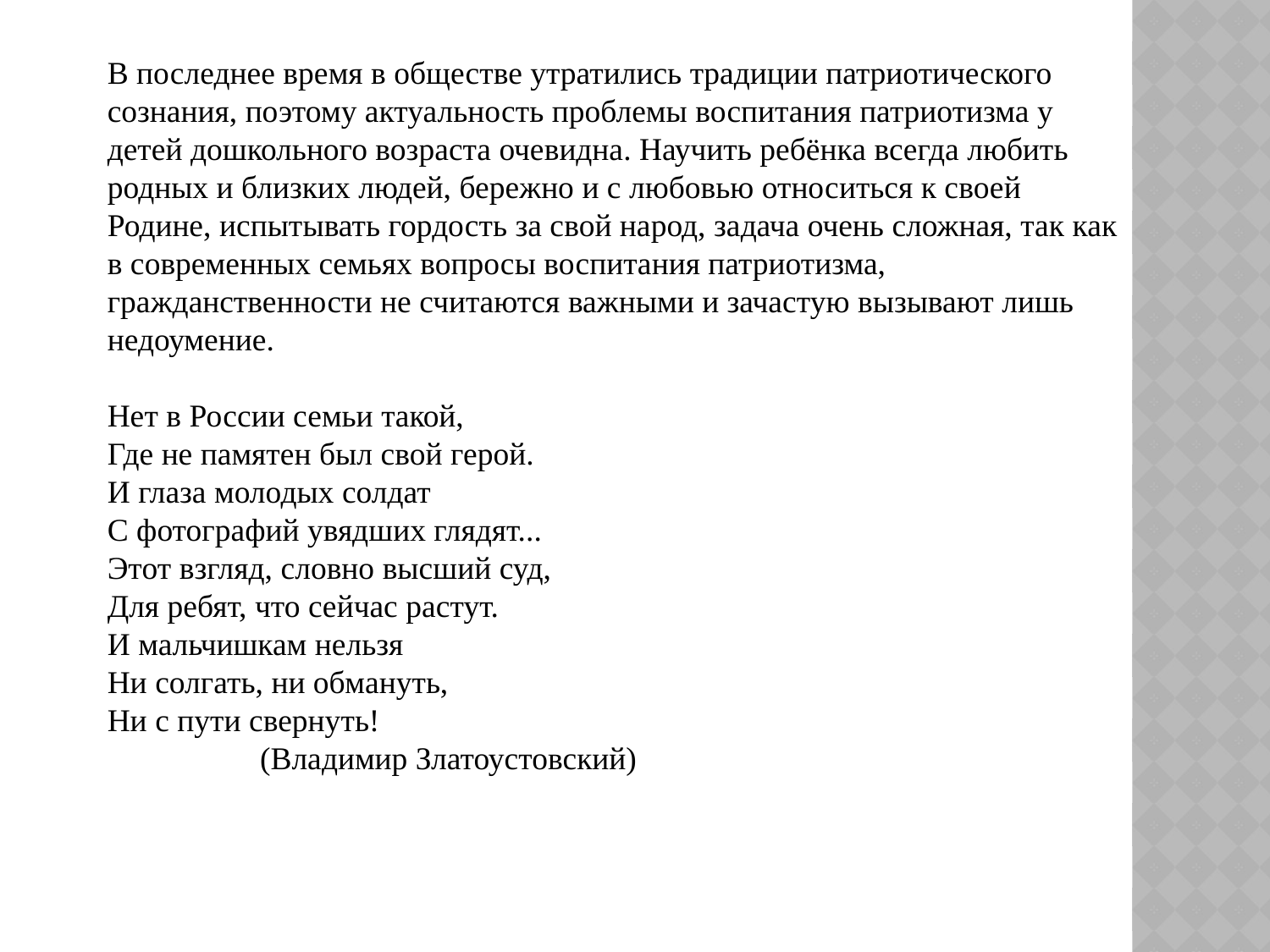

В последнее время в обществе утратились традиции патриотического сознания, поэтому актуальность проблемы воспитания патриотизма у детей дошкольного возраста очевидна. Научить ребёнка всегда любить родных и близких людей, бережно и с любовью относиться к своей Родине, испытывать гордость за свой народ, задача очень сложная, так как в современных семьях вопросы воспитания патриотизма, гражданственности не считаются важными и зачастую вызывают лишь недоумение.
Нет в России семьи такой,
Где не памятен был свой герой.
И глаза молодых солдат
С фотографий увядших глядят...
Этот взгляд, словно высший суд,
Для ребят, что сейчас растут.
И мальчишкам нельзя
Ни солгать, ни обмануть,
Ни с пути свернуть!
                   (Владимир Златоустовский)